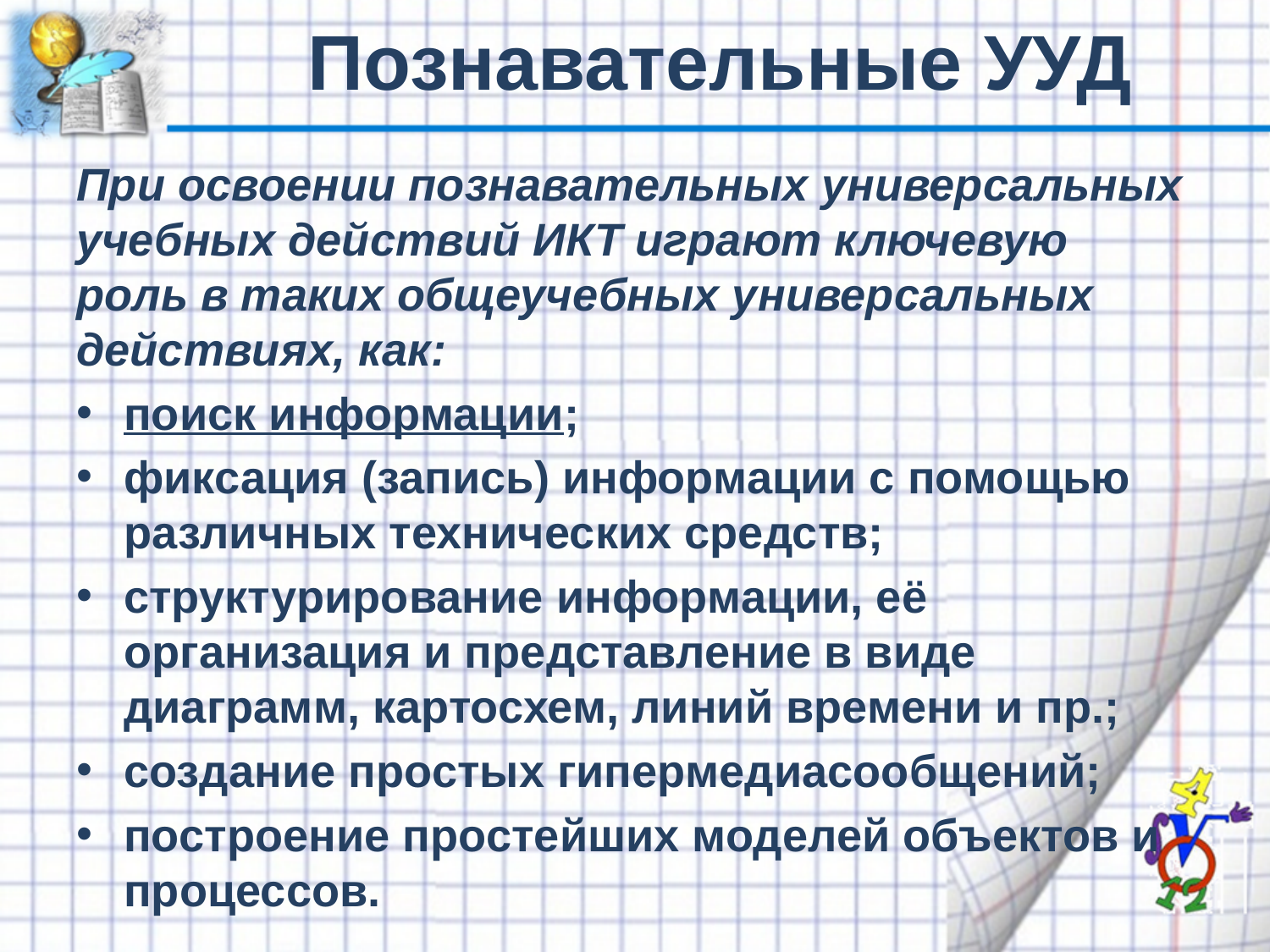

# Познавательные УУД
При освоении познавательных универсальных учебных действий ИКТ играют ключевую роль в таких общеучебных универсальных действиях, как:
поиск информации;
фиксация (запись) информации с помощью различных технических средств;
структурирование информации, её организация и представление в виде диаграмм, картосхем, линий времени и пр.;
создание простых гипермедиасообщений;
построение простейших моделей объектов и процессов.